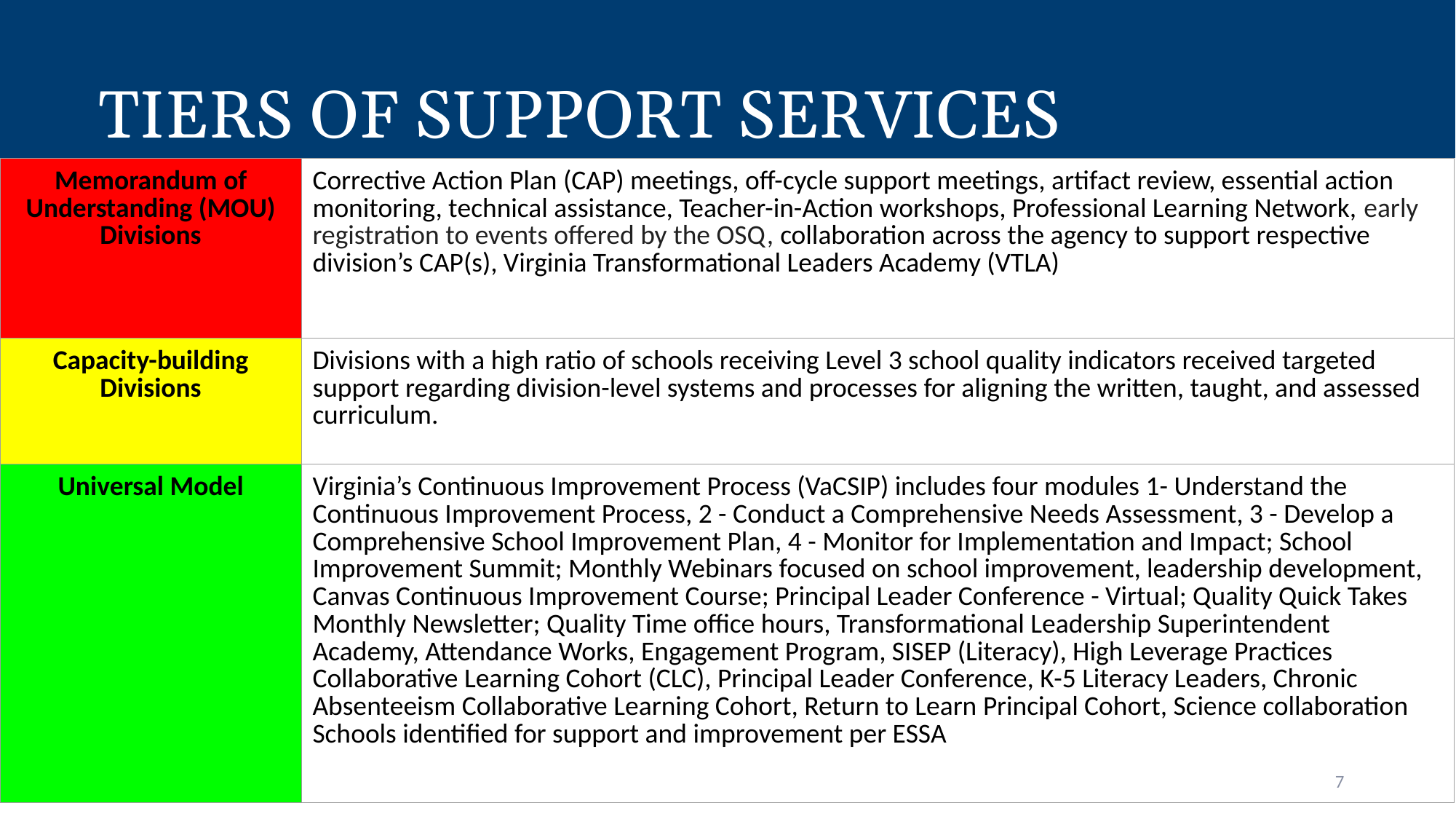

# Tiers of Support Services
| Memorandum of Understanding (MOU) Divisions | Corrective Action Plan (CAP) meetings, off-cycle support meetings, artifact review, essential action monitoring, technical assistance, Teacher-in-Action workshops, Professional Learning Network, early registration to events offered by the OSQ, collaboration across the agency to support respective division’s CAP(s), Virginia Transformational Leaders Academy (VTLA) |
| --- | --- |
| Capacity-building Divisions | Divisions with a high ratio of schools receiving Level 3 school quality indicators received targeted support regarding division-level systems and processes for aligning the written, taught, and assessed curriculum. |
| Universal Model | Virginia’s Continuous Improvement Process (VaCSIP) includes four modules 1- Understand the Continuous Improvement Process, 2 - Conduct a Comprehensive Needs Assessment, 3 - Develop a Comprehensive School Improvement Plan, 4 - Monitor for Implementation and Impact; School Improvement Summit; Monthly Webinars focused on school improvement, leadership development, Canvas Continuous Improvement Course; Principal Leader Conference - Virtual; Quality Quick Takes Monthly Newsletter; Quality Time office hours, Transformational Leadership Superintendent Academy, Attendance Works, Engagement Program, SISEP (Literacy), High Leverage Practices Collaborative Learning Cohort (CLC), Principal Leader Conference, K-5 Literacy Leaders, Chronic Absenteeism Collaborative Learning Cohort, Return to Learn Principal Cohort, Science collaboration Schools identified for support and improvement per ESSA |
7